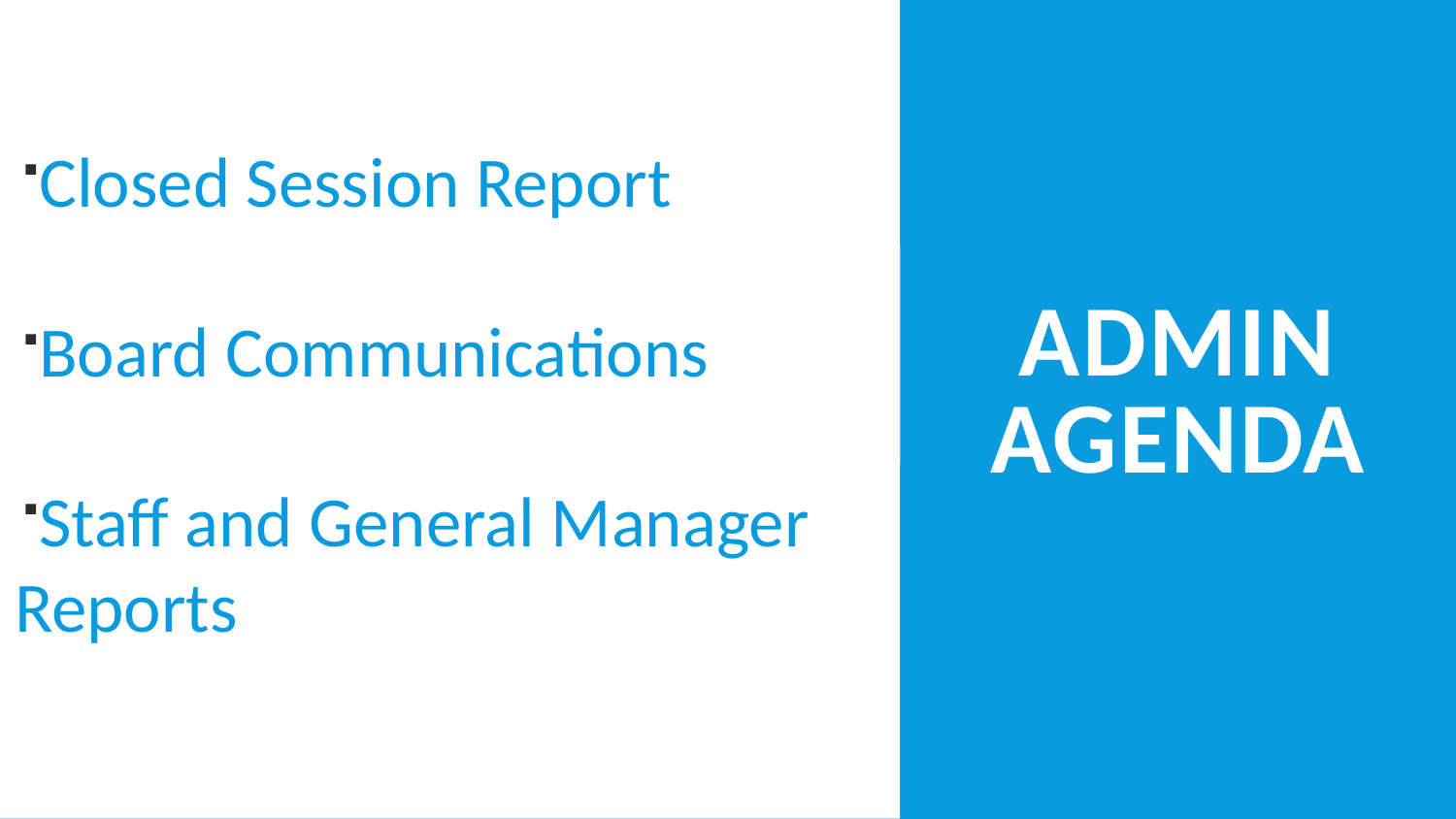

Closed Session Report

Board Communications

Staff and General Manager   Reports

# ADMIN AGENDA